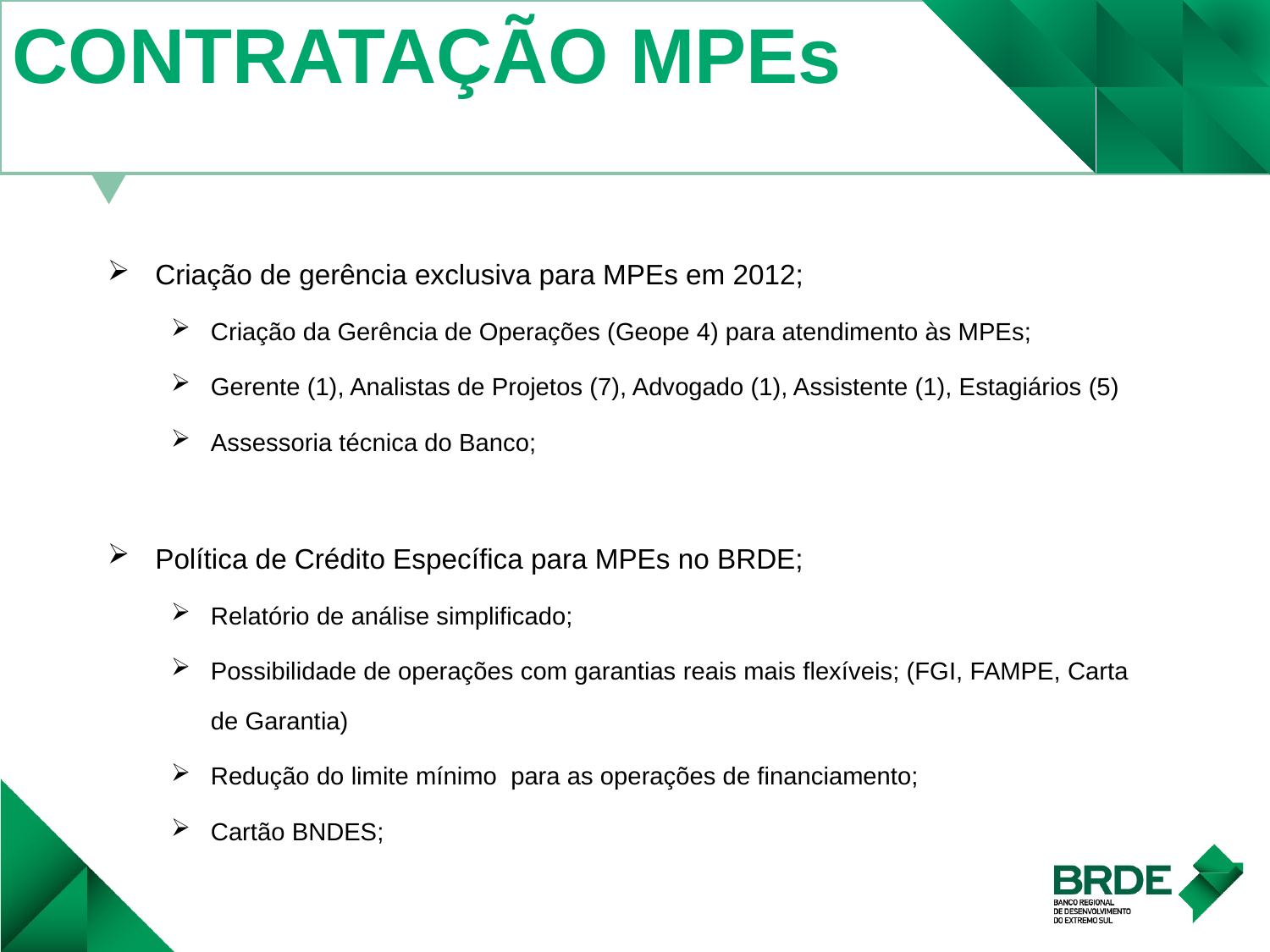

CONTRATAÇÃO MPEs

Criação de gerência exclusiva para MPEs em 2012;
Criação da Gerência de Operações (Geope 4) para atendimento às MPEs;
Gerente (1), Analistas de Projetos (7), Advogado (1), Assistente (1), Estagiários (5)
Assessoria técnica do Banco;

Política de Crédito Específica para MPEs no BRDE;
Relatório de análise simplificado;
Possibilidade de operações com garantias reais mais flexíveis; (FGI, FAMPE, Carta de Garantia)
Redução do limite mínimo  para as operações de financiamento;
Cartão BNDES;